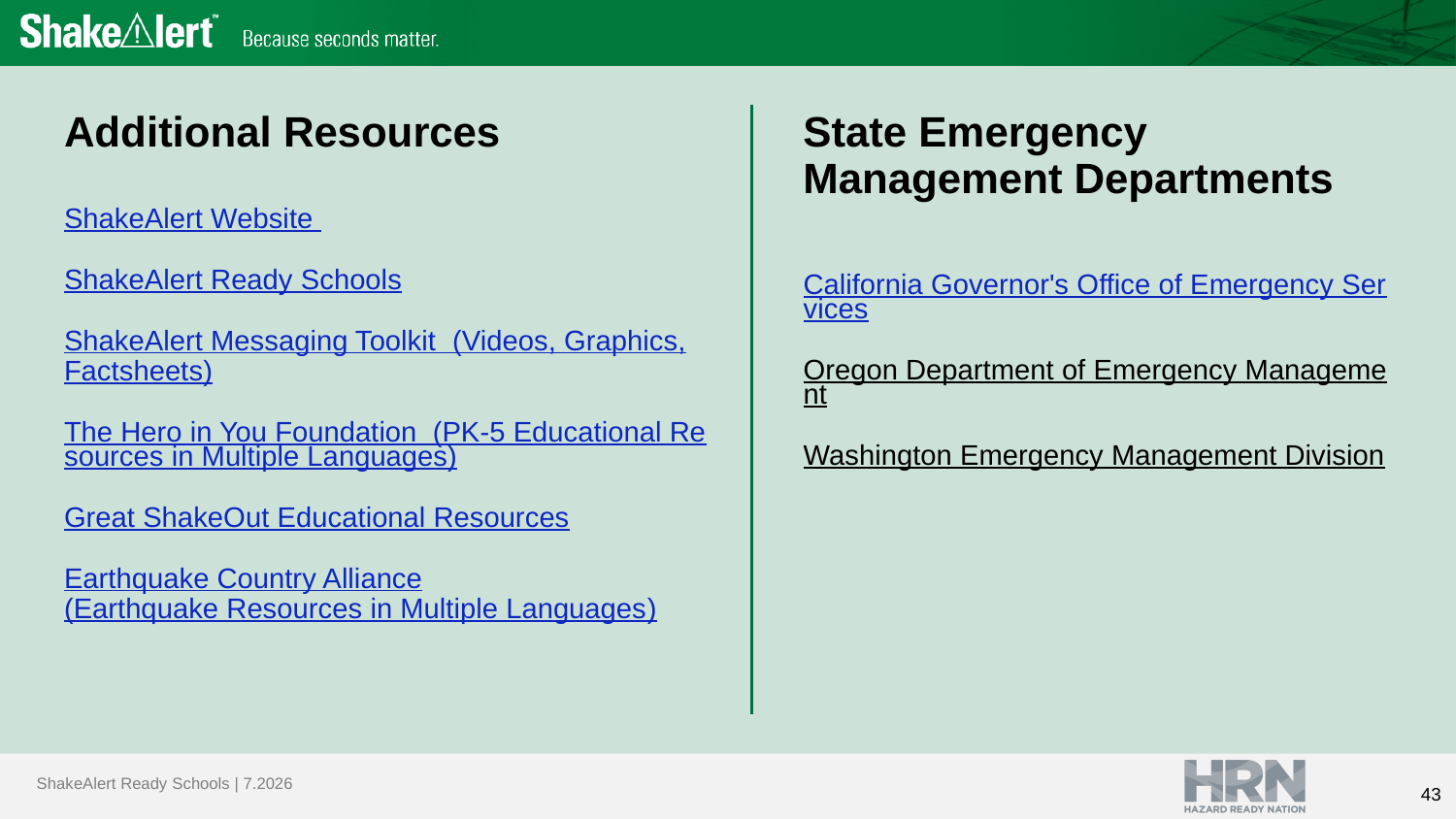

# Additional Resources
State Emergency Management Departments
ShakeAlert Website

ShakeAlert Ready Schools

ShakeAlert Messaging Toolkit  (Videos, Graphics, Factsheets)

The Hero in You Foundation  (PK-5 Educational Resources in Multiple Languages)

Great ShakeOut Educational Resources

Earthquake Country Alliance
(Earthquake Resources in Multiple Languages)

California Governor's Office of Emergency Services

Oregon Department of Emergency Management

Washington Emergency Management Division

43